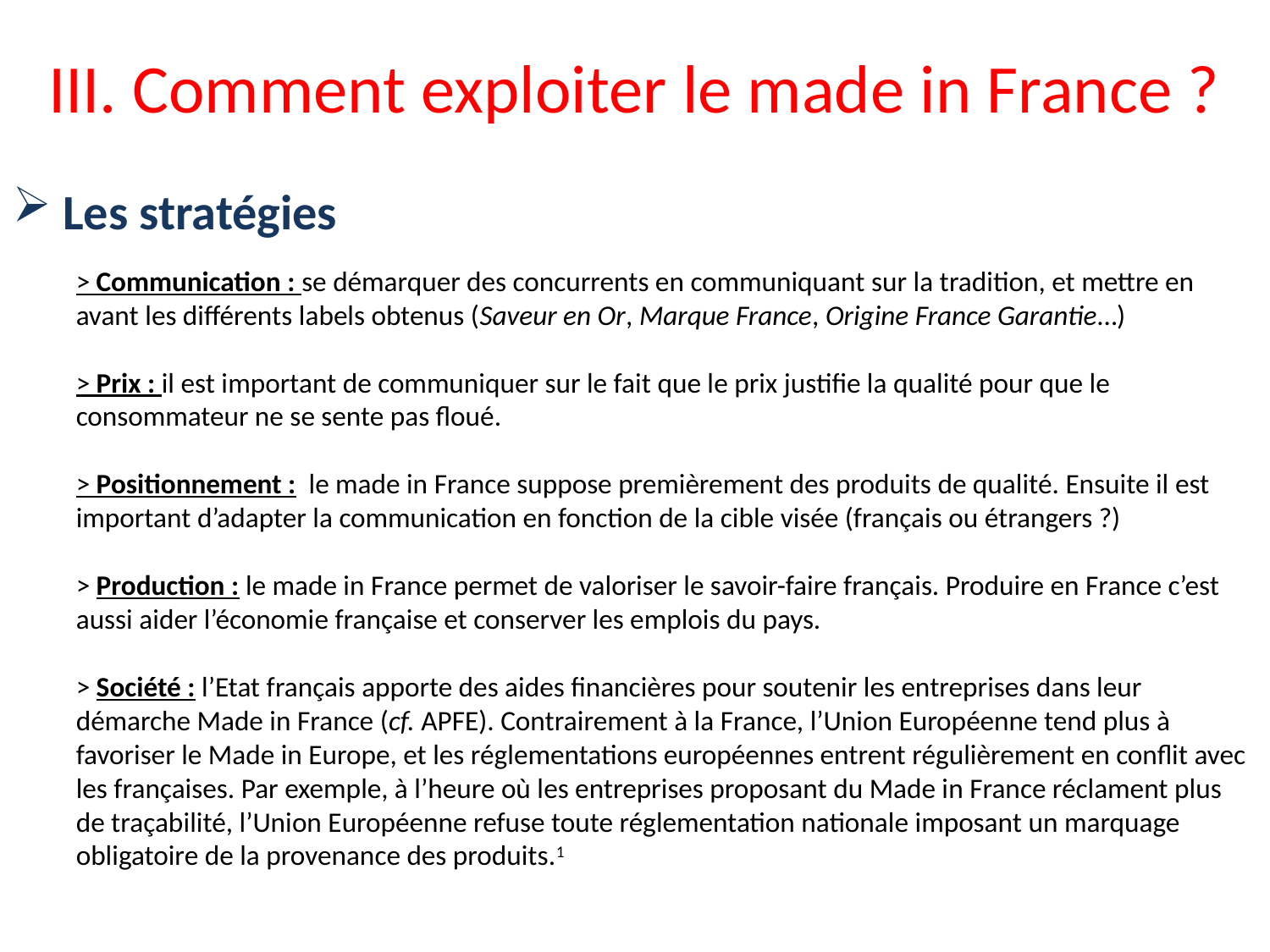

III. Comment exploiter le made in France ?
 Les stratégies

> Communication : se démarquer des concurrents en communiquant sur la tradition, et mettre en avant les différents labels obtenus (Saveur en Or, Marque France, Origine France Garantie…)

> Prix : il est important de communiquer sur le fait que le prix justifie la qualité pour que le consommateur ne se sente pas floué.

> Positionnement :  le made in France suppose premièrement des produits de qualité. Ensuite il est important d’adapter la communication en fonction de la cible visée (français ou étrangers ?)

> Production : le made in France permet de valoriser le savoir-faire français. Produire en France c’est aussi aider l’économie française et conserver les emplois du pays.

> Société : l’Etat français apporte des aides financières pour soutenir les entreprises dans leur démarche Made in France (cf. APFE). Contrairement à la France, l’Union Européenne tend plus à favoriser le Made in Europe, et les réglementations européennes entrent régulièrement en conflit avec les françaises. Par exemple, à l’heure où les entreprises proposant du Made in France réclament plus de traçabilité, l’Union Européenne refuse toute réglementation nationale imposant un marquage obligatoire de la provenance des produits.1